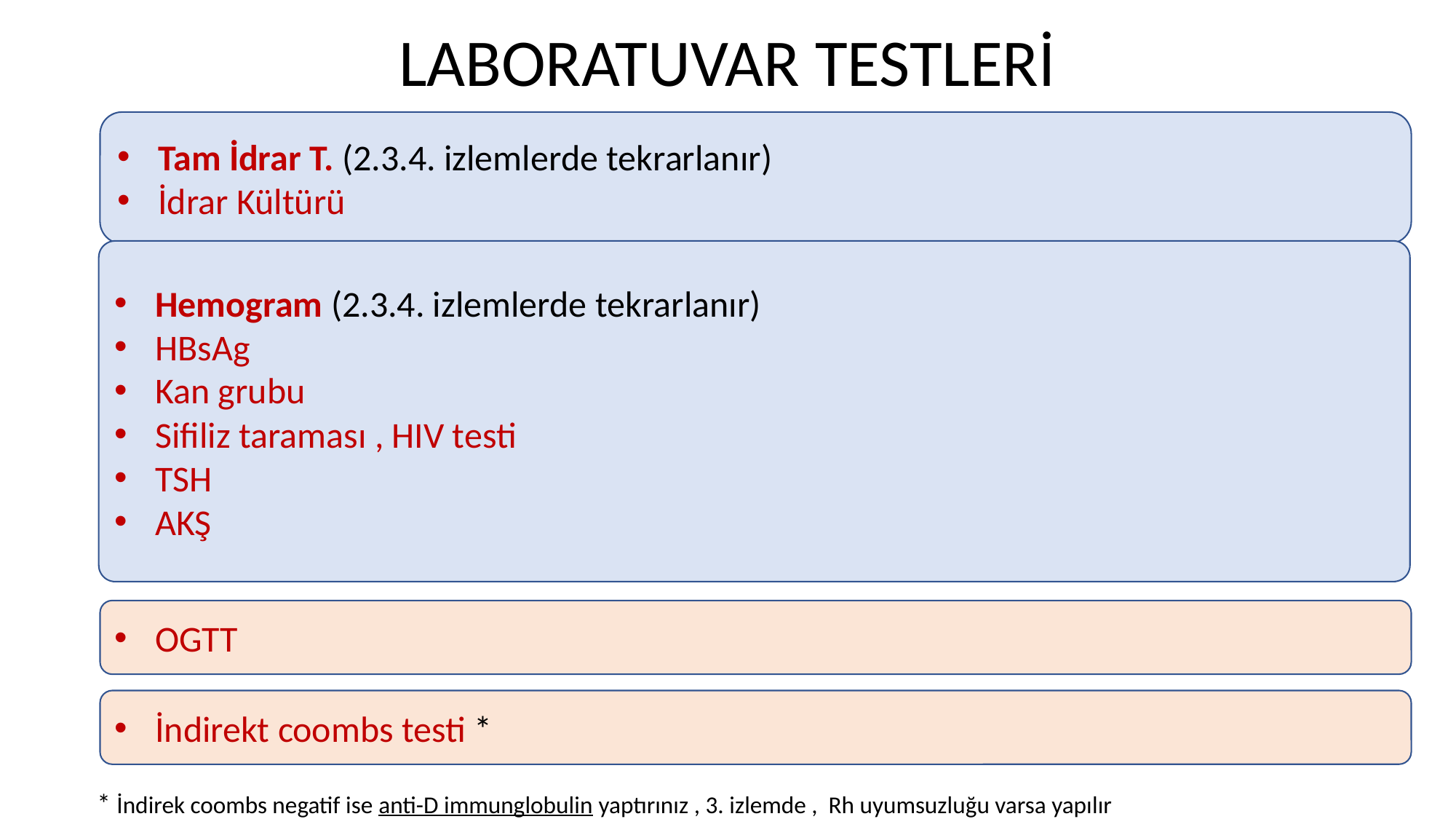

# LABORATUVAR TESTLERİ
Tam İdrar T. (2.3.4. izlemlerde tekrarlanır)
İdrar Kültürü
Hemogram (2.3.4. izlemlerde tekrarlanır)
HBsAg
Kan grubu
Sifiliz taraması , HIV testi
TSH
AKŞ
OGTT
İndirekt coombs testi *

* İndirek coombs negatif ise anti-D immunglobulin yaptırınız , 3. izlemde ,  Rh uyumsuzluğu varsa yapılır